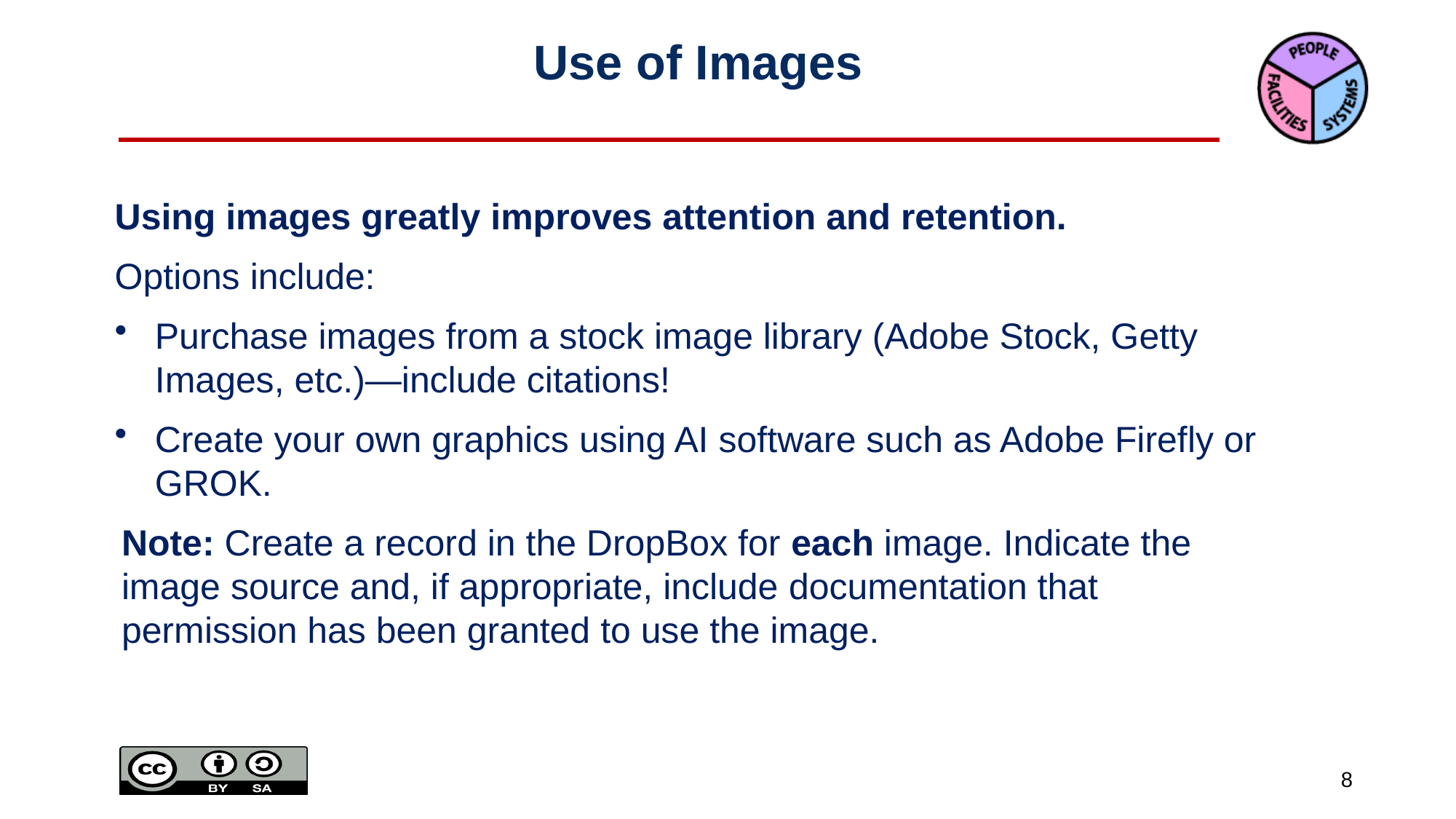

# Use of Images
Using images greatly improves attention and retention.
Options include:
Purchase images from a stock image library (Adobe Stock, Getty Images, etc.)—include citations!
Create your own graphics using AI software such as Adobe Firefly or GROK.
Note: Create a record in the DropBox for each image. Indicate the image source and, if appropriate, include documentation that permission has been granted to use the image.